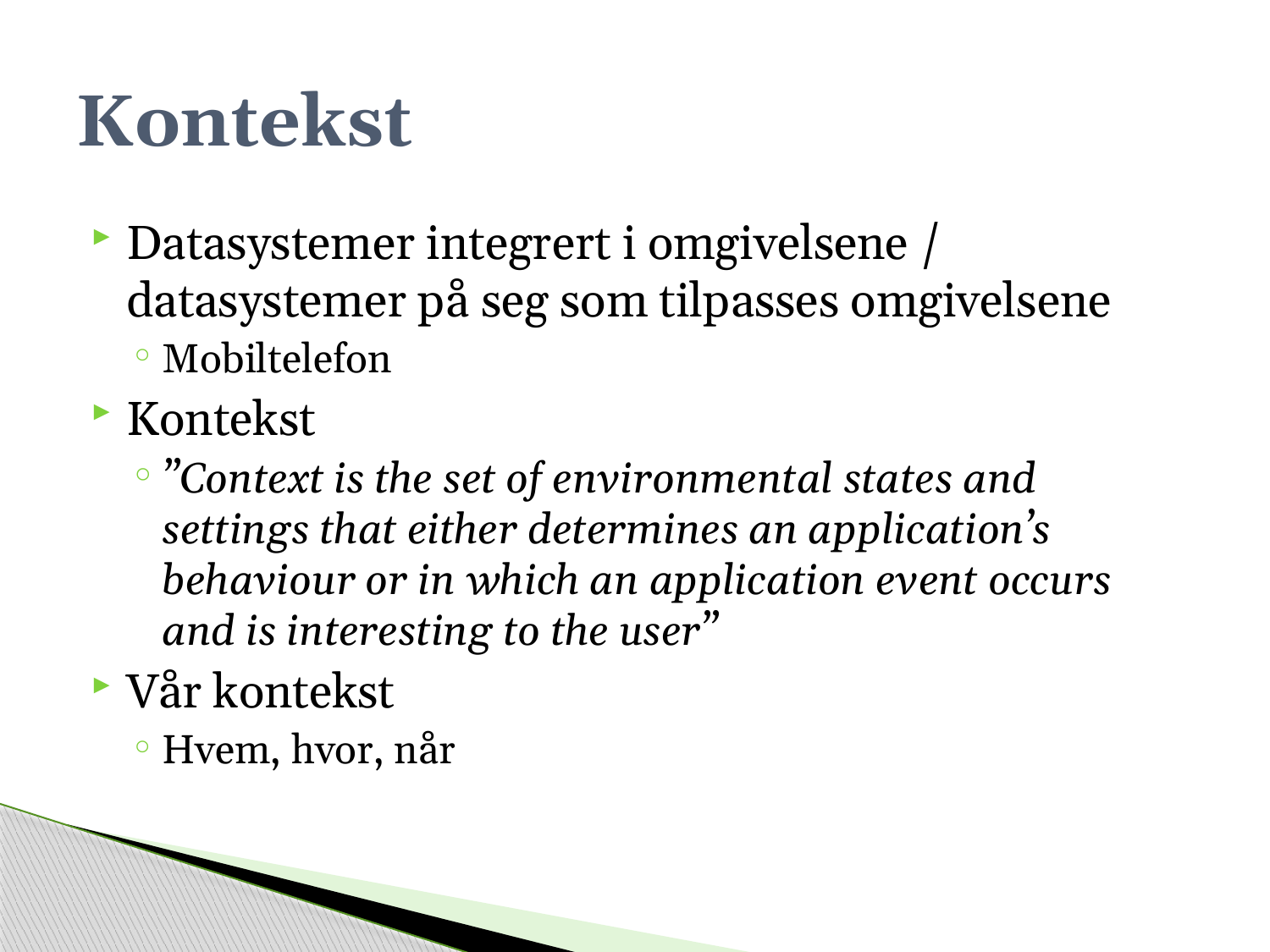

# Kontekst
Datasystemer integrert i omgivelsene / datasystemer på seg som tilpasses omgivelsene
Mobiltelefon
Kontekst
”Context is the set of environmental states and settings that either determines an application’s behaviour or in which an application event occurs and is interesting to the user”
Vår kontekst
Hvem, hvor, når